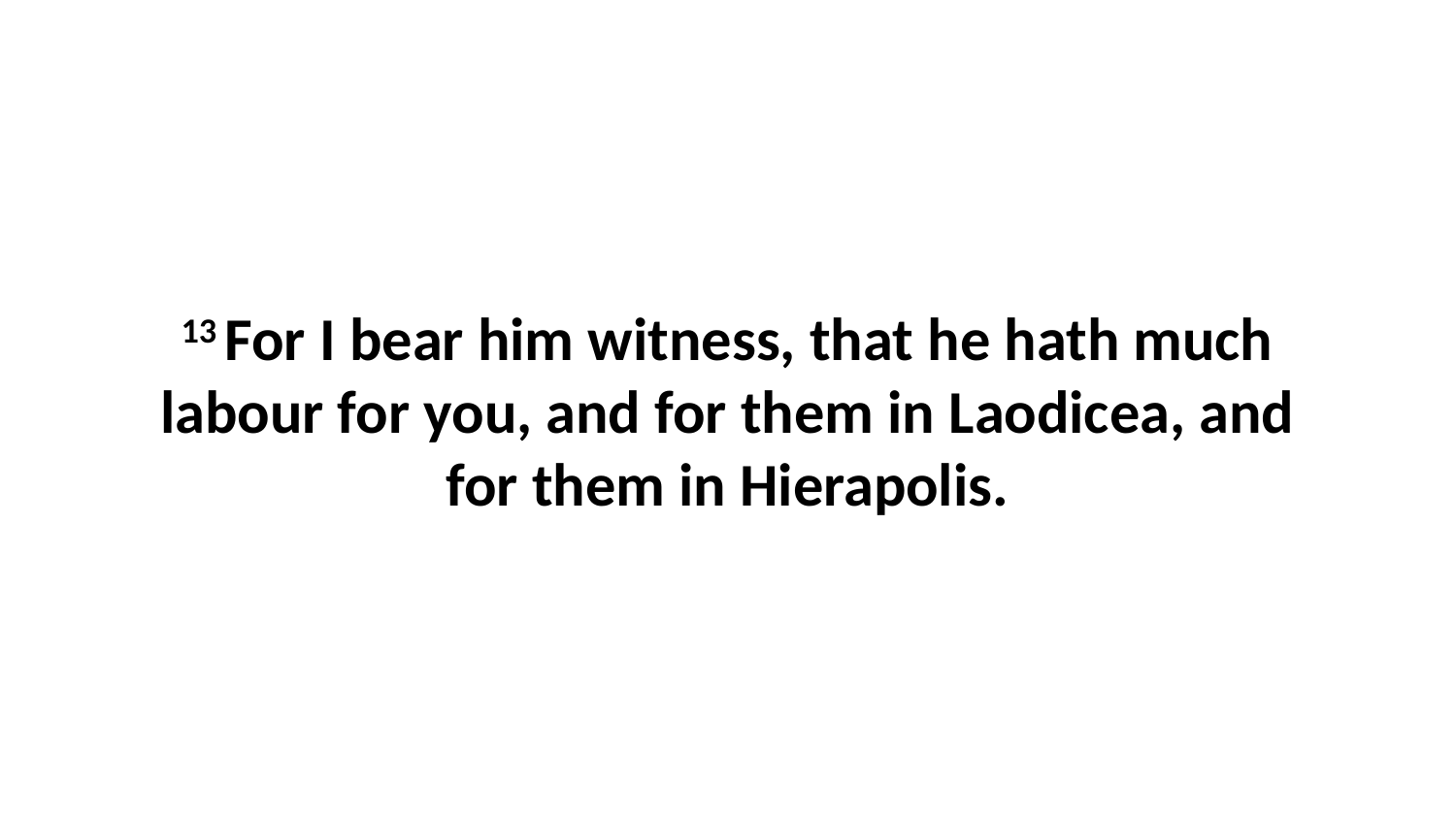

13 For I bear him witness, that he hath much labour for you, and for them in Laodicea, and for them in Hierapolis.